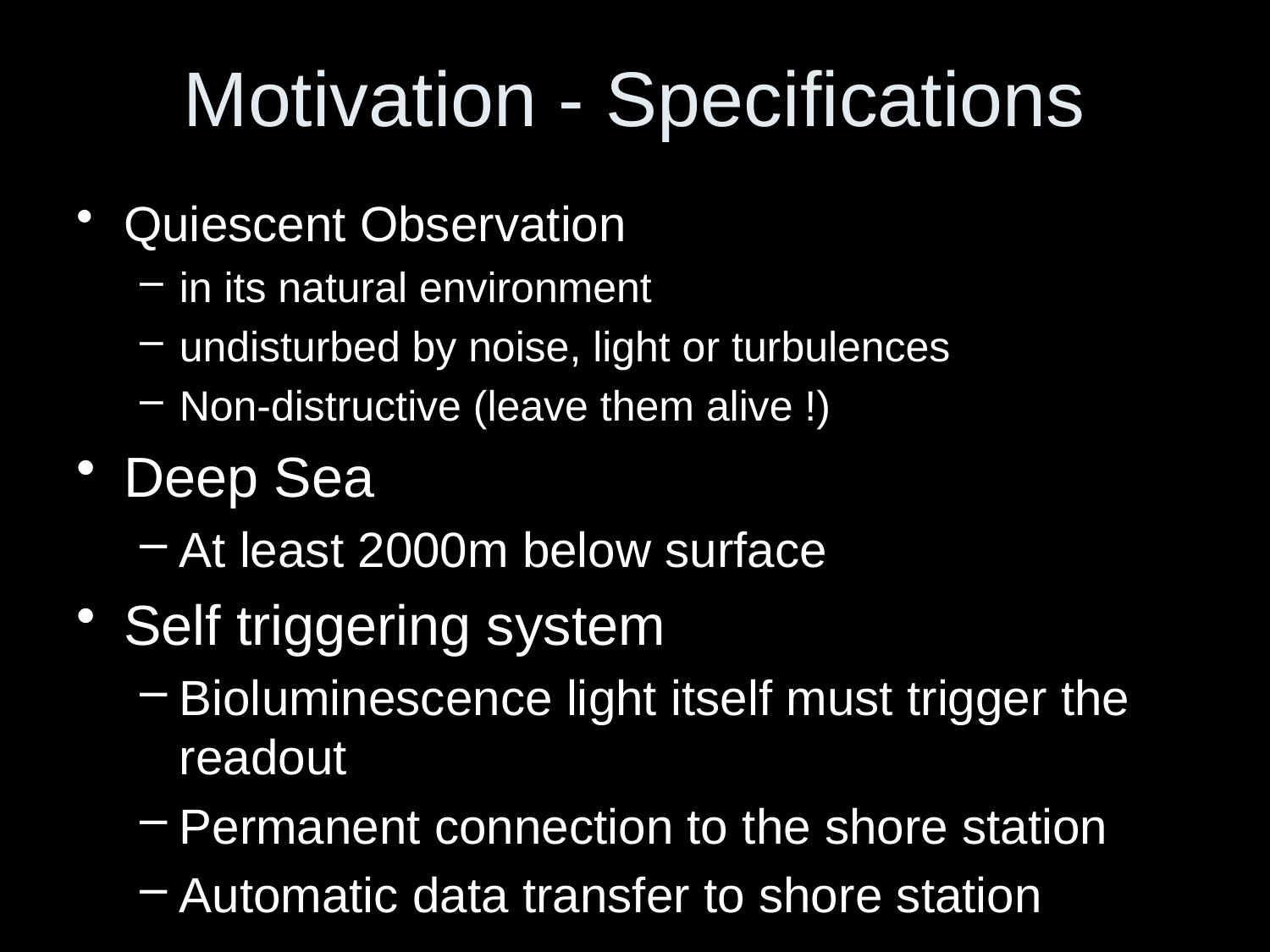

# Motivation - Specifications
Quiescent Observation
in its natural environment
undisturbed by noise, light or turbulences
Non-distructive (leave them alive !)
Deep Sea
At least 2000m below surface
Self triggering system
Bioluminescence light itself must trigger the readout
Permanent connection to the shore station
Automatic data transfer to shore station